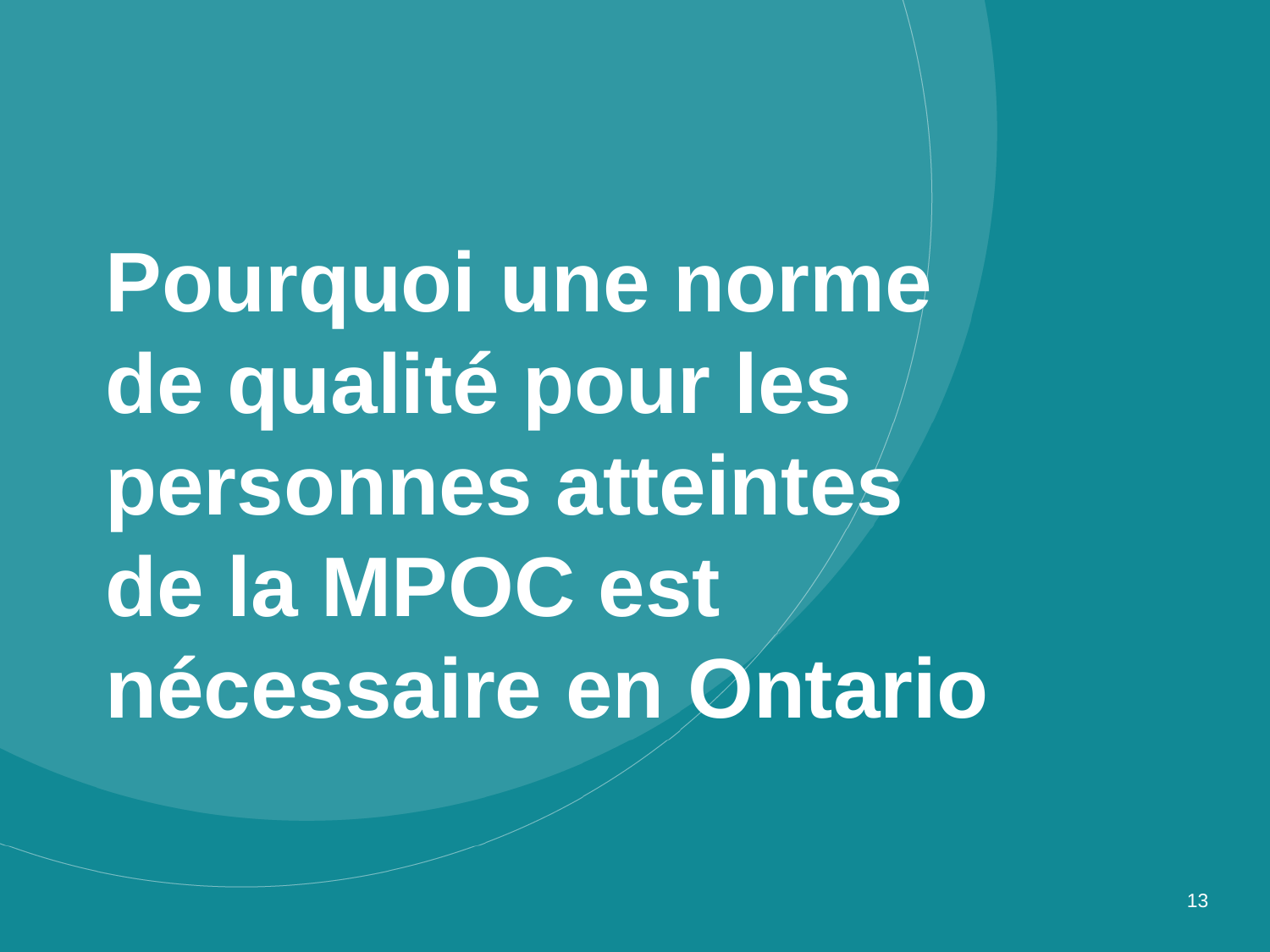

# Pourquoi une norme de qualité pour les personnes atteintes de la MPOC est nécessaire en Ontario